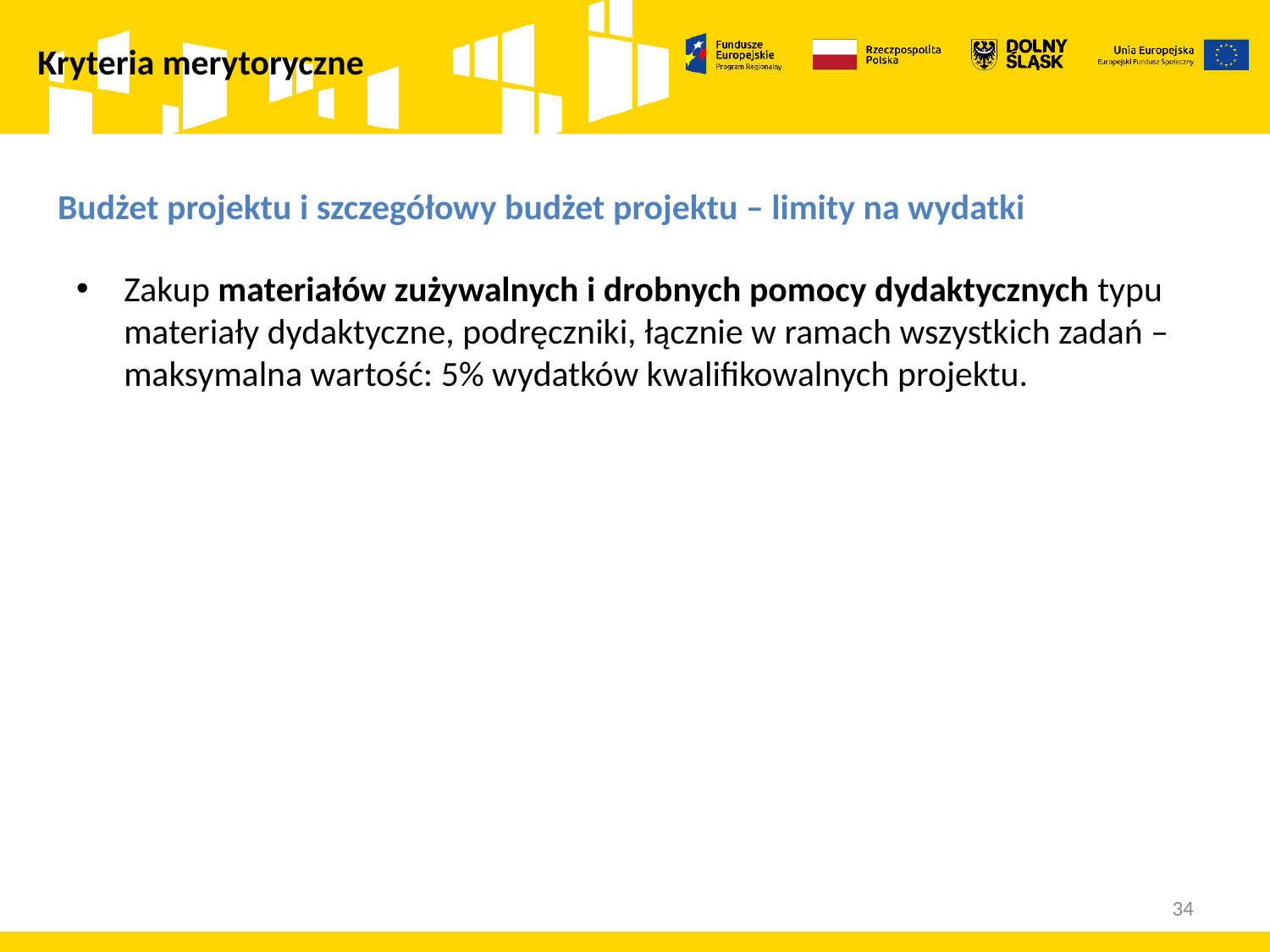

Kryteria merytoryczne
# Budżet projektu i szczegółowy budżet projektu – limity na wydatki
Zakup materiałów zużywalnych i drobnych pomocy dydaktycznych typu materiały dydaktyczne, podręczniki, łącznie w ramach wszystkich zadań – maksymalna wartość: 5% wydatków kwalifikowalnych projektu.

34